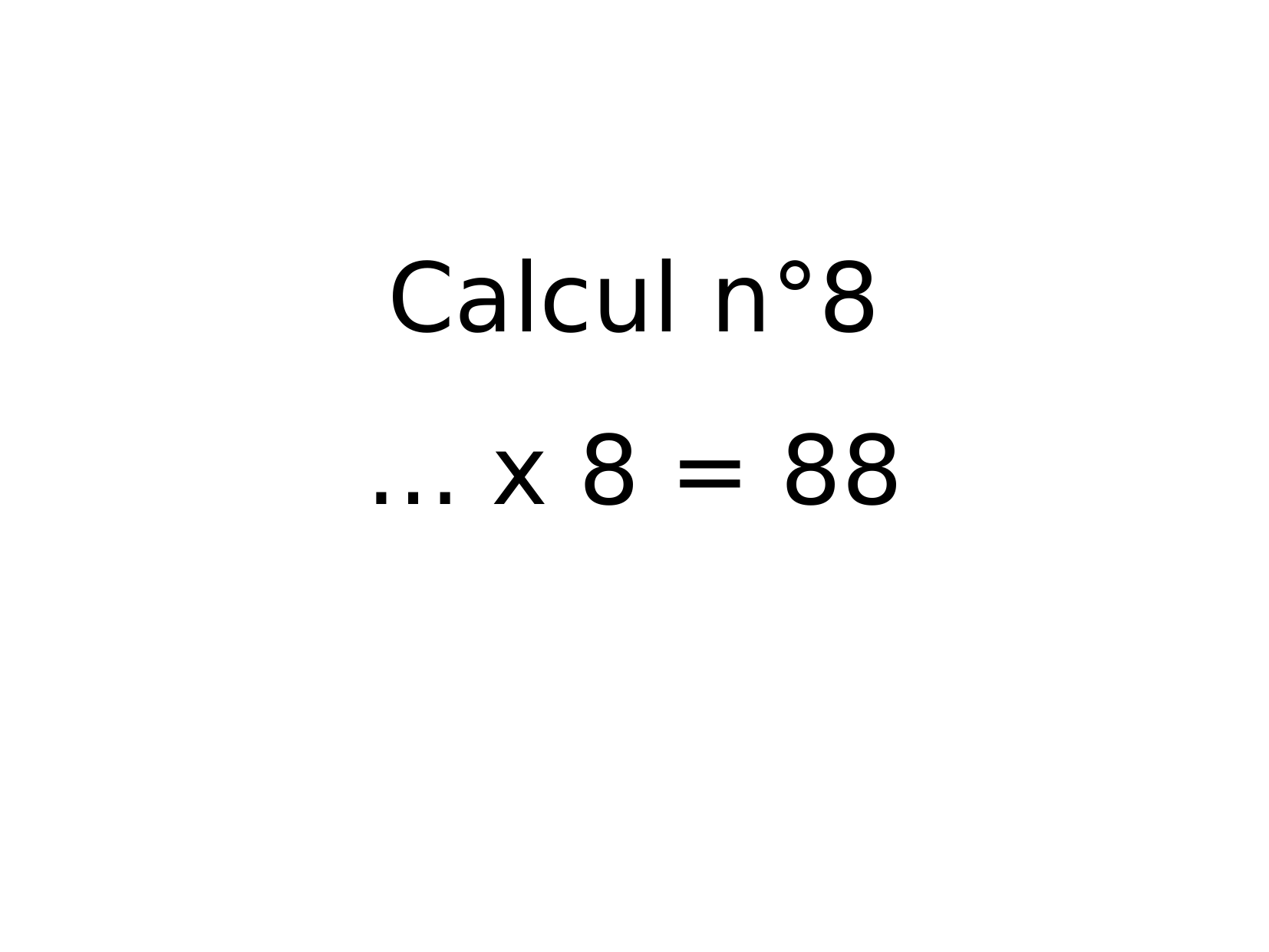

Calcul n°8
… x 8 = 88